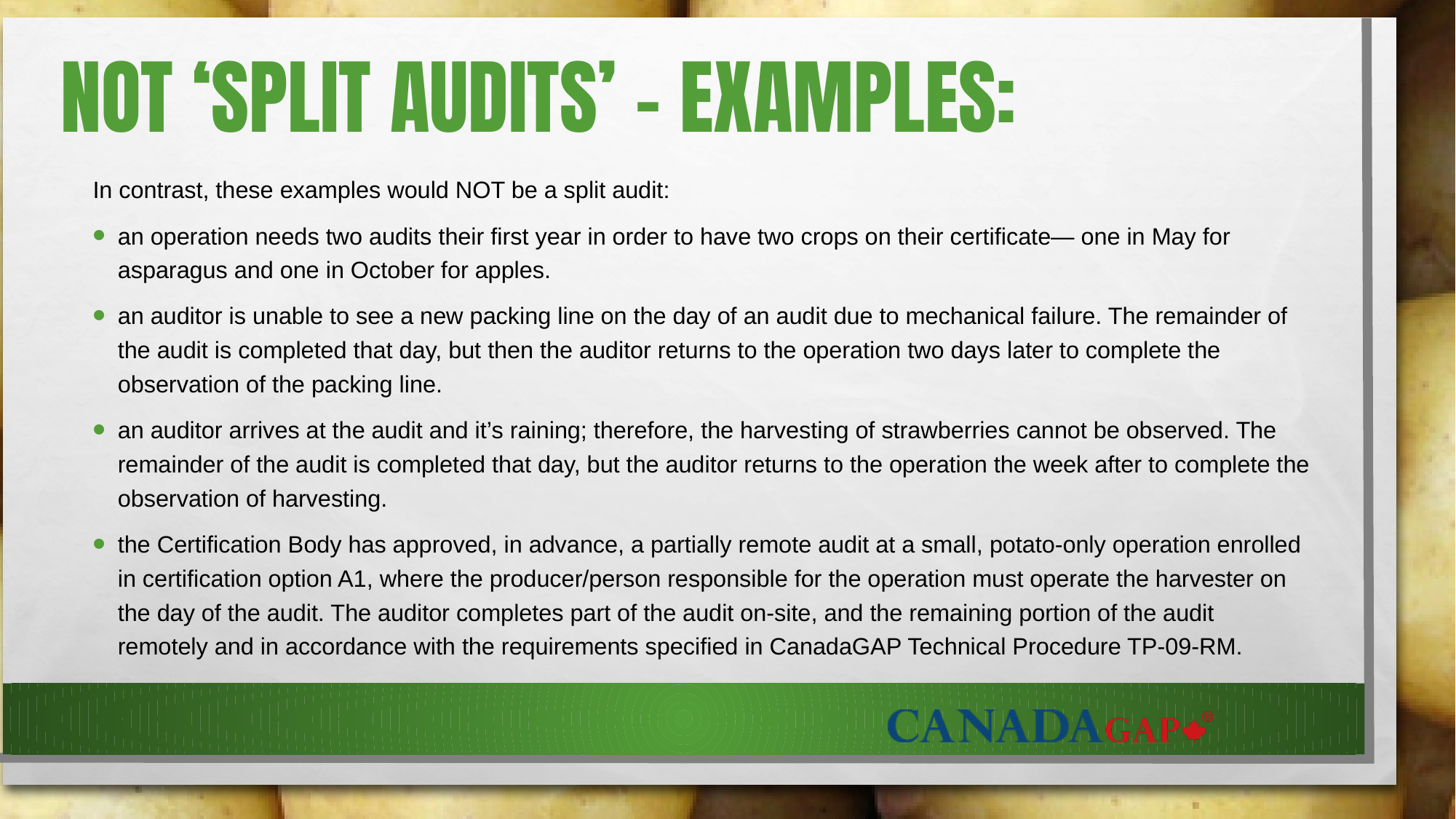

# NOT ‘split audits’ – examples:
In contrast, these examples would NOT be a split audit:
an operation needs two audits their first year in order to have two crops on their certificate— one in May for asparagus and one in October for apples.
an auditor is unable to see a new packing line on the day of an audit due to mechanical failure. The remainder of the audit is completed that day, but then the auditor returns to the operation two days later to complete the observation of the packing line.
an auditor arrives at the audit and it’s raining; therefore, the harvesting of strawberries cannot be observed. The remainder of the audit is completed that day, but the auditor returns to the operation the week after to complete the observation of harvesting.
the Certification Body has approved, in advance, a partially remote audit at a small, potato-only operation enrolled in certification option A1, where the producer/person responsible for the operation must operate the harvester on the day of the audit. The auditor completes part of the audit on-site, and the remaining portion of the audit remotely and in accordance with the requirements specified in CanadaGAP Technical Procedure TP-09-RM.